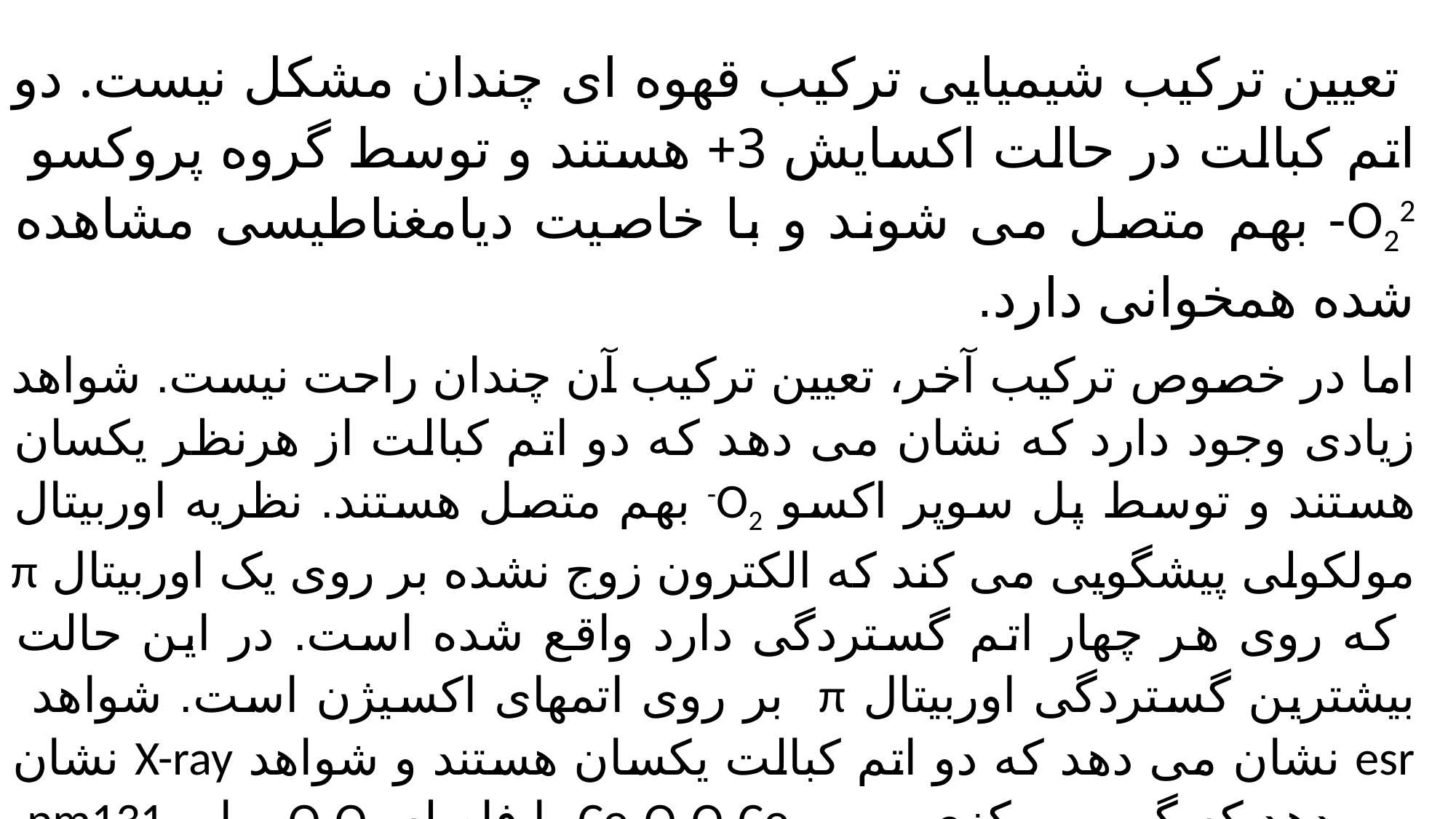

تعیین ترکیب شیمیایی ترکیب قهوه ای چندان مشکل نیست. دو اتم کبالت در حالت اکسایش 3+ هستند و توسط گروه پروکسو  O22- بهم متصل می شوند و با خاصیت دیامغناطیسی مشاهده شده همخوانی دارد.
اما در خصوص ترکیب آخر، تعیین ترکیب آن چندان راحت نیست. شواهد زیادی وجود دارد که نشان می دهد که دو اتم کبالت از هرنظر یکسان هستند و توسط پل سوپر اکسو O2- بهم متصل هستند. نظریه اوربیتال مولکولی پیشگویی می کند که الکترون زوج نشده بر روی یک اوربیتال π  که روی هر چهار اتم گستردگی دارد واقع شده است. در این حالت بیشترین گستردگی اوربیتال π  بر روی اتمهای اکسیژن است. شواهد  esr نشان می دهد که دو اتم کبالت یکسان هستند و شواهد X-ray نشان می دهد که گروه مرکزی         Co-O-O-Co با فاصله  O-O برابر pm131  بایستی مسطح باشد که  به فاصله   O-Oدر O2- (    128 pm) 128  خیلی نزدیک است.